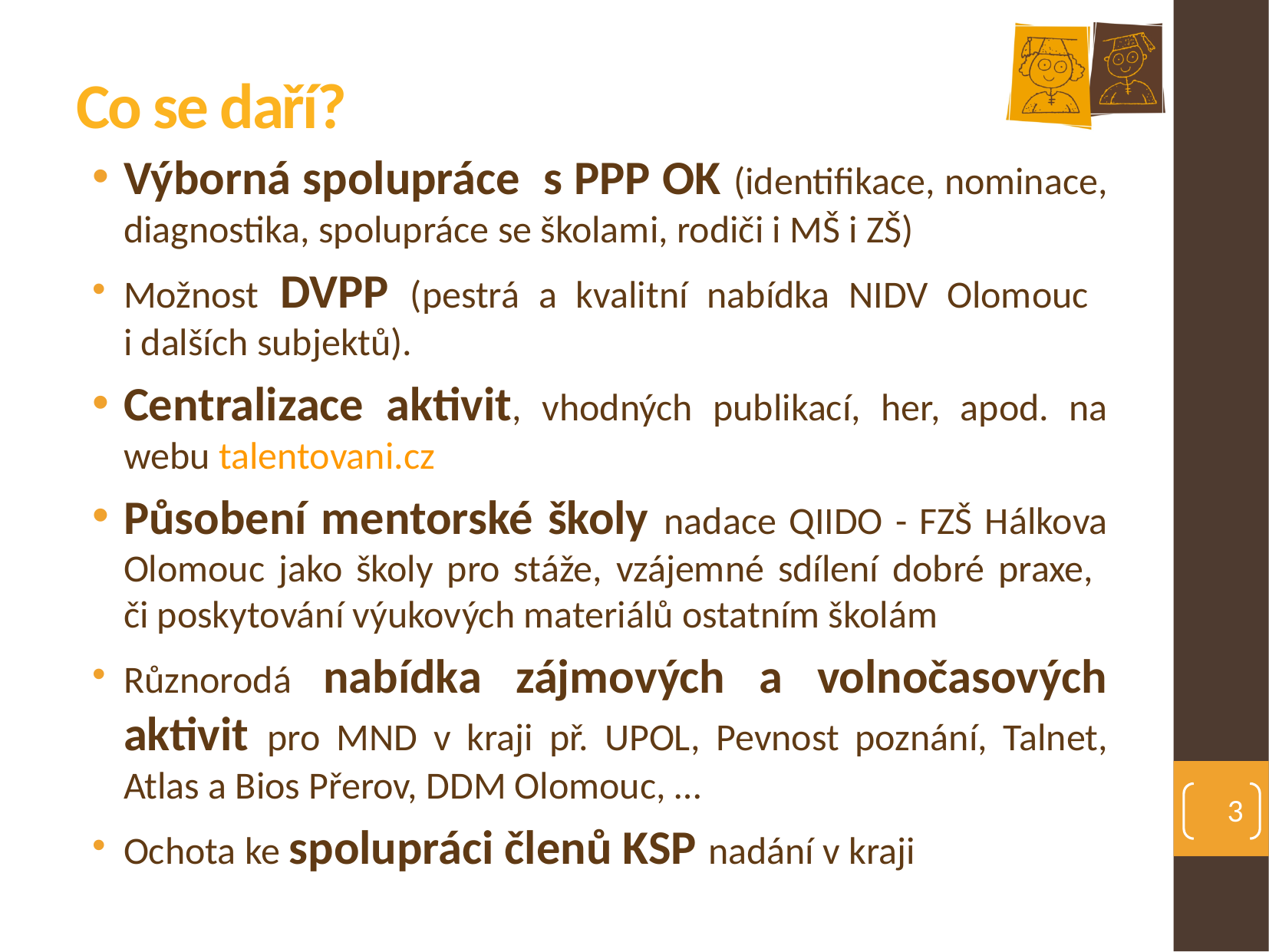

# Co se daří?
Výborná spolupráce  s PPP OK (identifikace, nominace, diagnostika, spolupráce se školami, rodiči i MŠ i ZŠ)
Možnost DVPP (pestrá a kvalitní nabídka NIDV Olomouc
i dalších subjektů).
Centralizace aktivit, vhodných publikací, her, apod. na webu talentovani.cz
Působení mentorské školy nadace QIIDO - FZŠ Hálkova Olomouc jako školy pro stáže, vzájemné sdílení dobré praxe,
či poskytování výukových materiálů ostatním školám
Různorodá nabídka zájmových a volnočasových aktivit pro MND v kraji př. UPOL, Pevnost poznání, Talnet, Atlas a Bios Přerov, DDM Olomouc, …
Ochota ke spolupráci členů KSP nadání v kraji

3